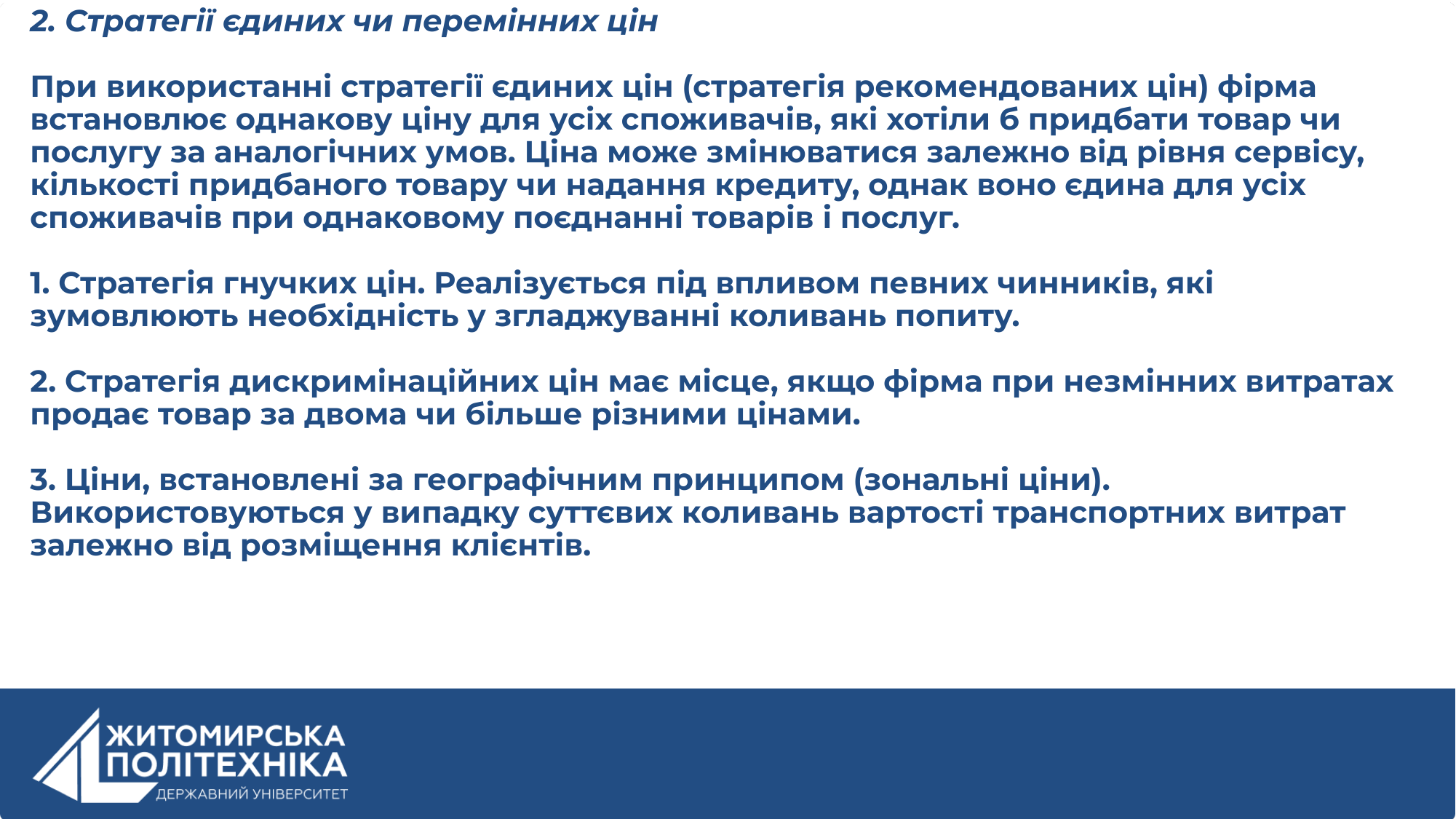

2. Стратегії єдиних чи перемінних цін

При використанні стратегії єдиних цін (стратегія рекомендованих цін) фірма встановлює однакову ціну для усіх споживачів, які хотіли б придбати товар чи послугу за аналогічних умов. Ціна може змінюватися залежно від рівня сервісу, кількості придбаного товару чи надання кредиту, однак воно єдина для усіх споживачів при однаковому поєднанні товарів і послуг.

1. Стратегія гнучких цін. Реалізується під впливом певних чинників, які зумовлюють необхідність у згладжуванні коливань попиту.

2. Стратегія дискримінаційних цін має місце, якщо фірма при незмінних витратах продає товар за двома чи більше різними цінами.

3. Ціни, встановлені за географічним принципом (зональні ціни). Використовуються у випадку суттєвих коливань вартості транспортних витрат залежно від розміщення клієнтів.